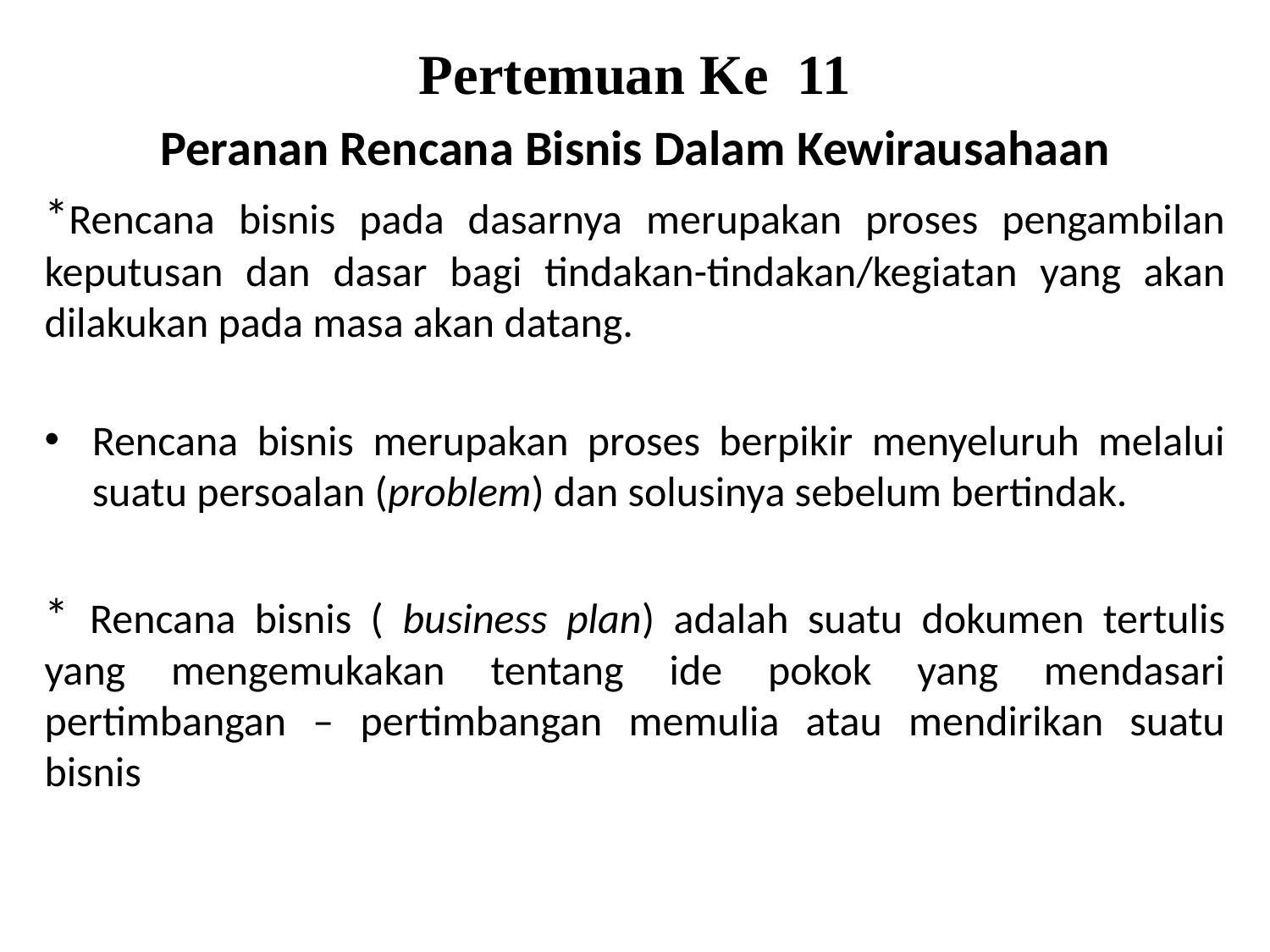

Pertemuan Ke  11
Peranan Rencana Bisnis Dalam Kewirausahaan
*Rencana bisnis pada dasarnya merupakan proses pengambilan keputusan dan dasar bagi tindakan-tindakan/kegiatan yang akan dilakukan pada masa akan datang.

Rencana bisnis merupakan proses berpikir menyeluruh melalui suatu persoalan (problem) dan solusinya sebelum bertindak.

* Rencana bisnis ( business plan) adalah suatu dokumen tertulis yang mengemukakan tentang ide pokok yang mendasari pertimbangan – pertimbangan memulia atau mendirikan suatu bisnis